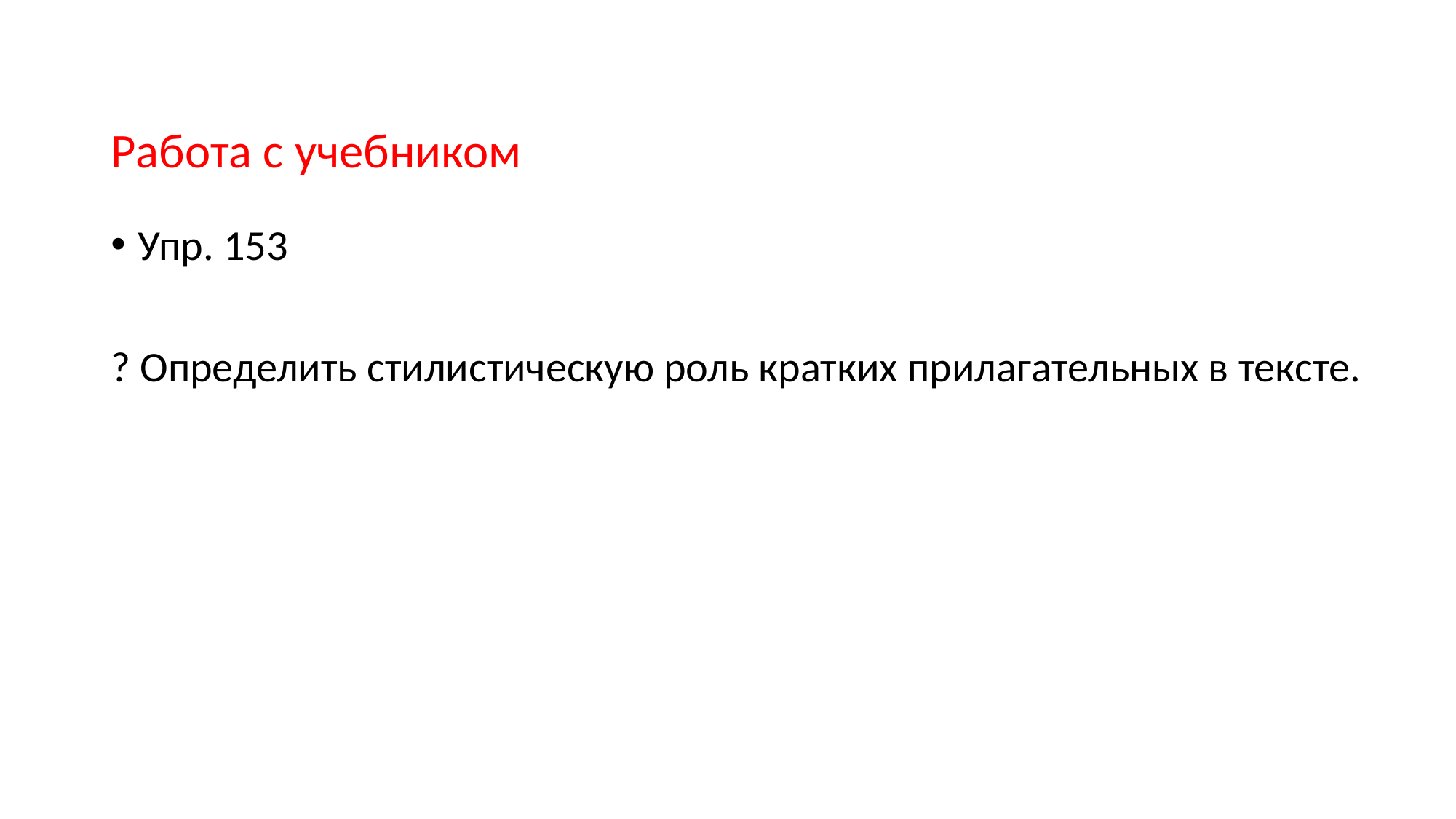

# Работа с учебником
Упр. 153

? Определить стилистическую роль кратких прилагательных в тексте.